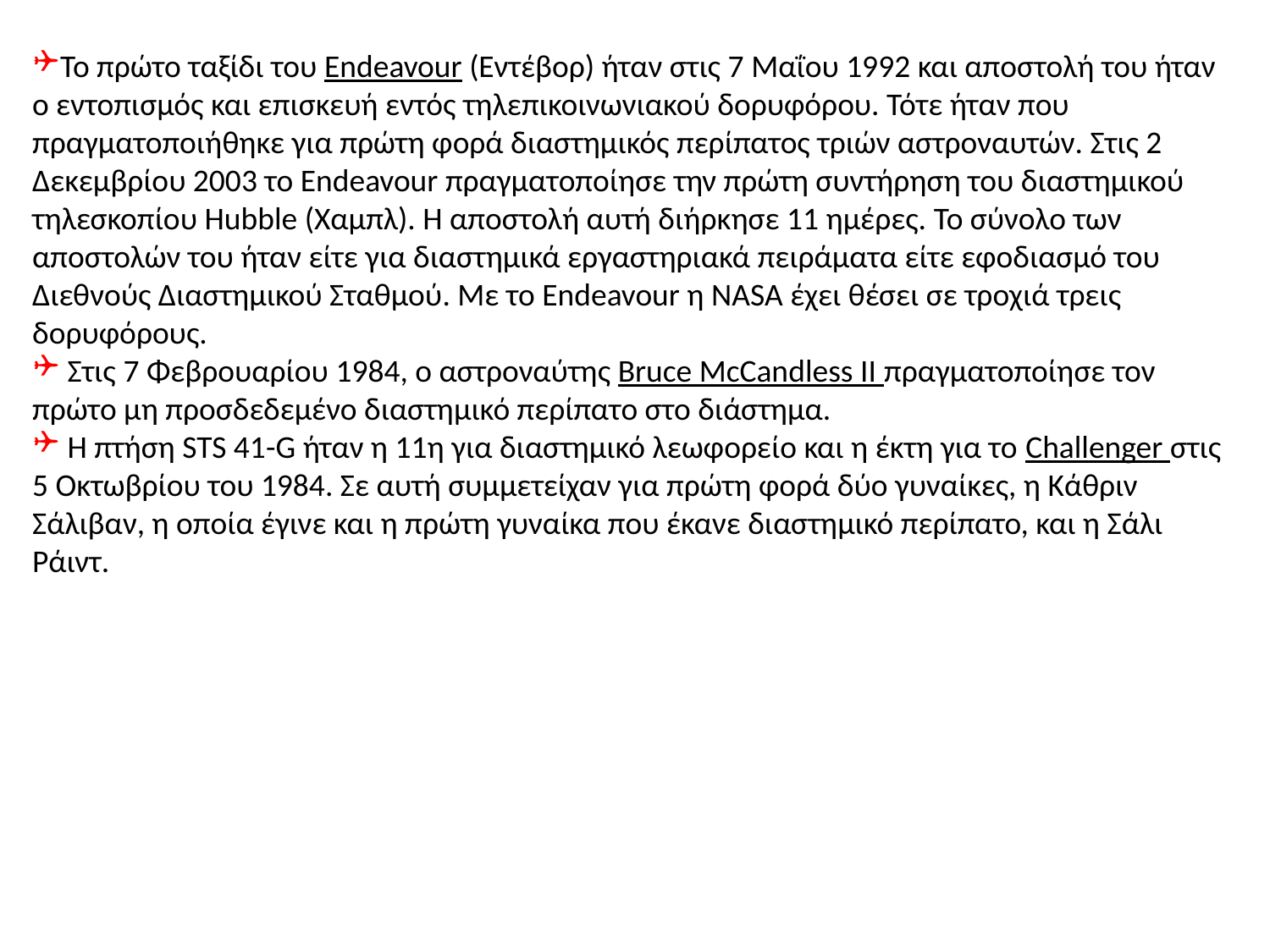

Το πρώτο ταξίδι του Endeavour (Εντέβορ) ήταν στις 7 Μαΐου 1992 και αποστολή του ήταν ο εντοπισμός και επισκευή εντός τηλεπικοινωνιακού δορυφόρου. Τότε ήταν που πραγματοποιήθηκε για πρώτη φορά διαστημικός περίπατος τριών αστροναυτών. Στις 2 Δεκεμβρίου 2003 το Endeavour πραγματοποίησε την πρώτη συντήρηση του διαστημικού τηλεσκοπίου Hubble (Χαμπλ). Η αποστολή αυτή διήρκησε 11 ημέρες. Το σύνολο των αποστολών του ήταν είτε για διαστημικά εργαστηριακά πειράματα είτε εφοδιασμό του Διεθνούς Διαστημικού Σταθμού. Με το Endeavour η NASA έχει θέσει σε τροχιά τρεις δορυφόρους.
 Στις 7 Φεβρουαρίου 1984, ο αστροναύτης Bruce McCandless II πραγματοποίησε τον πρώτο μη προσδεδεμένο διαστημικό περίπατο στο διάστημα.
 Η πτήση STS 41-G ήταν η 11η για διαστημικό λεωφορείο και η έκτη για το Challenger στις 5 Οκτωβρίου του 1984. Σε αυτή συμμετείχαν για πρώτη φορά δύο γυναίκες, η Κάθριν Σάλιβαν, η οποία έγινε και η πρώτη γυναίκα που έκανε διαστημικό περίπατο, και η Σάλι Ράιντ.